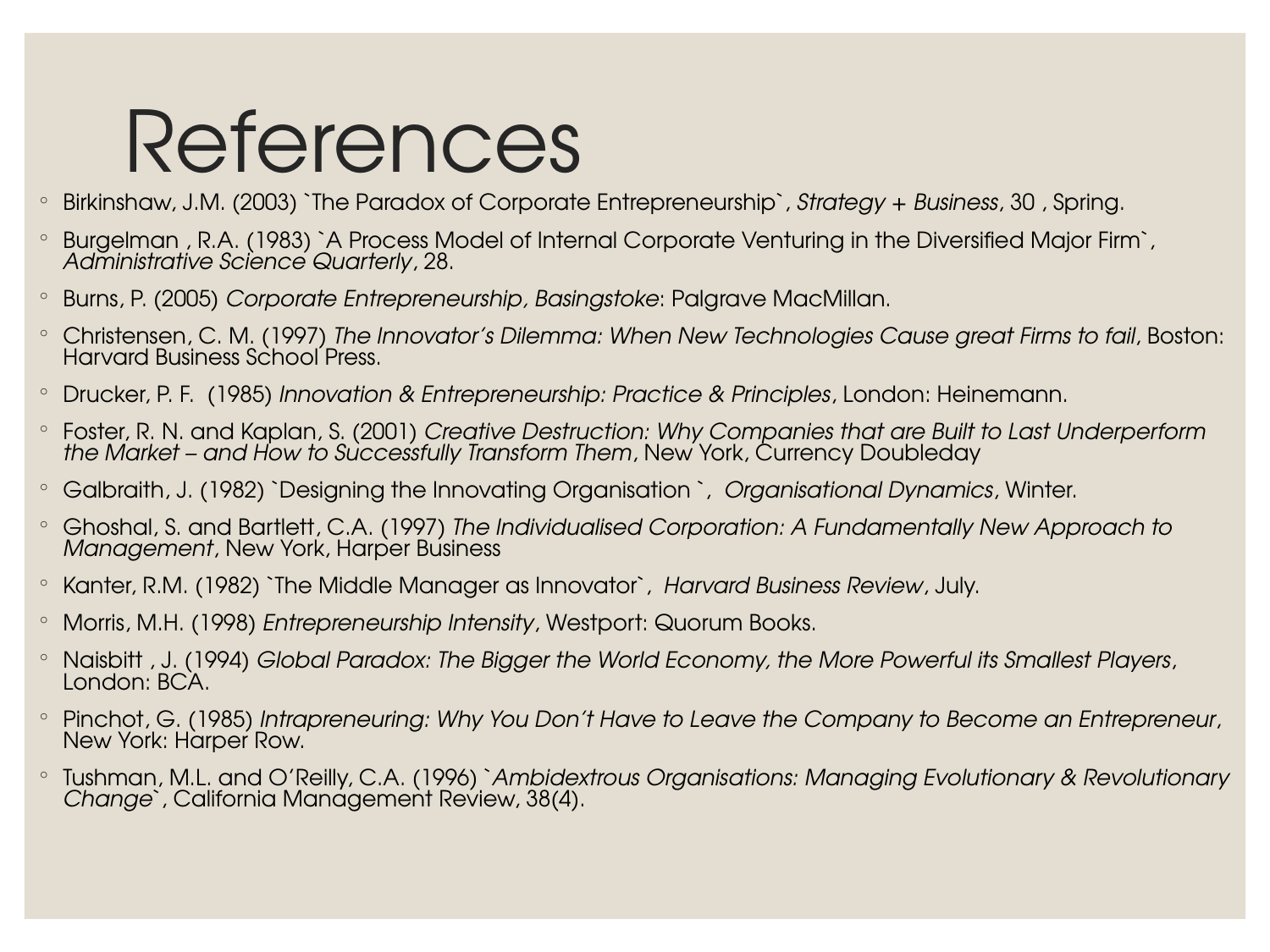

# References
Birkinshaw, J.M. (2003) `The Paradox of Corporate Entrepreneurship`, Strategy + Business, 30 , Spring.
Burgelman , R.A. (1983) `A Process Model of Internal Corporate Venturing in the Diversified Major Firm`, Administrative Science Quarterly, 28.
Burns, P. (2005) Corporate Entrepreneurship, Basingstoke: Palgrave MacMillan.
Christensen, C. M. (1997) The Innovator’s Dilemma: When New Technologies Cause great Firms to fail, Boston: Harvard Business School Press.
Drucker, P. F.  (1985) Innovation & Entrepreneurship: Practice & Principles, London: Heinemann.
Foster, R. N. and Kaplan, S. (2001) Creative Destruction: Why Companies that are Built to Last Underperform the Market – and How to Successfully Transform Them, New York, Currency Doubleday
Galbraith, J. (1982) `Designing the Innovating Organisation `,  Organisational Dynamics, Winter.
Ghoshal, S. and Bartlett, C.A. (1997) The Individualised Corporation: A Fundamentally New Approach to Management, New York, Harper Business
Kanter, R.M. (1982) `The Middle Manager as Innovator`,  Harvard Business Review, July.
Morris, M.H. (1998) Entrepreneurship Intensity, Westport: Quorum Books.
Naisbitt , J. (1994) Global Paradox: The Bigger the World Economy, the More Powerful its Smallest Players, London: BCA.
Pinchot, G. (1985) Intrapreneuring: Why You Don’t Have to Leave the Company to Become an Entrepreneur, New York: Harper Row.
Tushman, M.L. and O’Reilly, C.A. (1996) `Ambidextrous Organisations: Managing Evolutionary & Revolutionary Change`, California Management Review, 38(4).